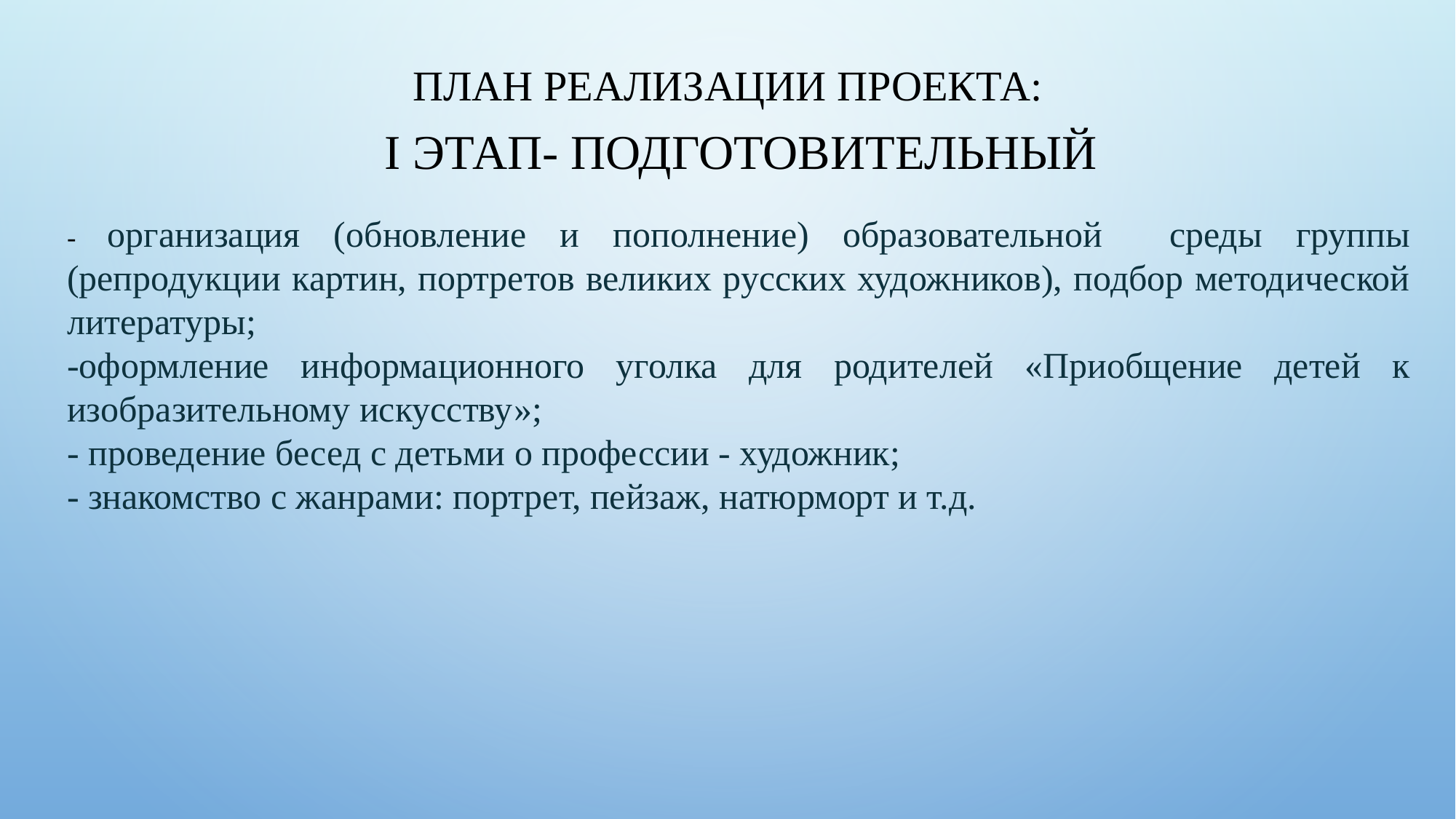

План реализации проекта:
I этап- подготовительный
- организация (обновление и пополнение) образовательной  среды группы (репродукции картин, портретов великих русских художников), подбор методической литературы;
-оформление информационного уголка для родителей «Приобщение детей к изобразительному искусству»;
- проведение бесед с детьми о профессии - художник;
- знакомство с жанрами: портрет, пейзаж, натюрморт и т.д.